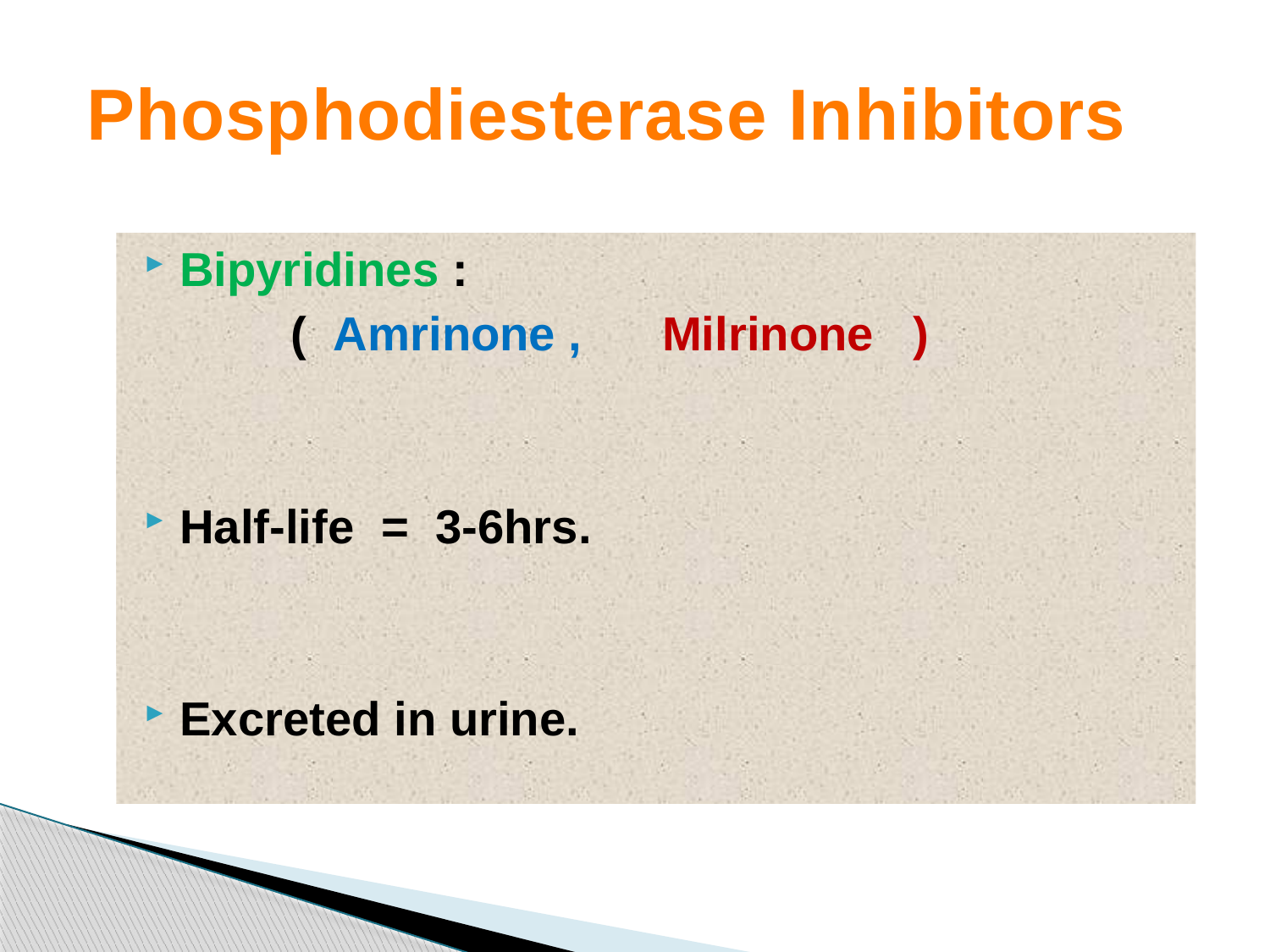

# Phosphodiesterase Inhibitors
Bipyridines :
           (  Amrinone ,      Milrinone   )

Half-life  =  3-6hrs.

Excreted in urine.